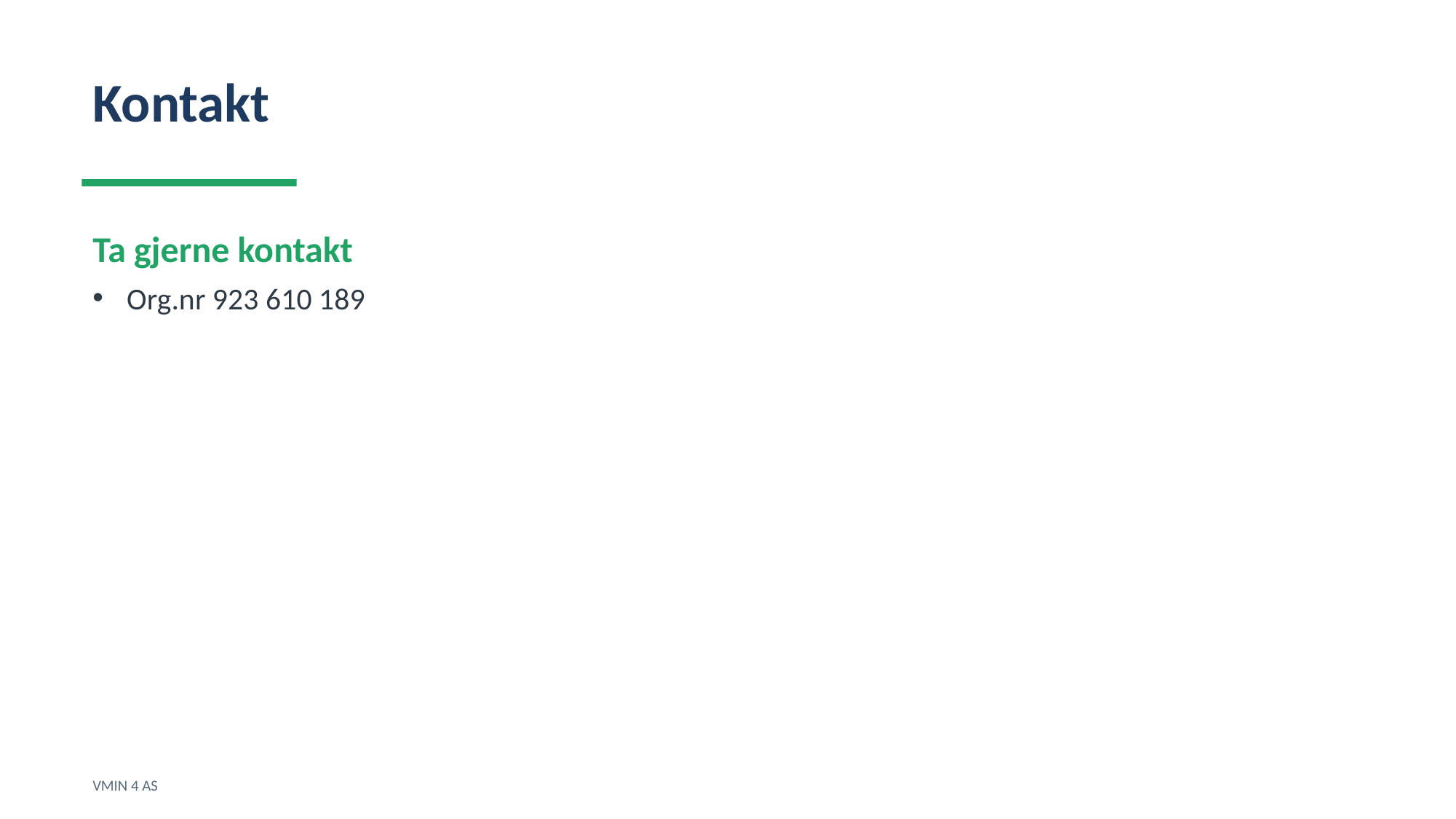

Kontakt

Ta gjerne kontakt
Org.nr 923 610 189
VMIN 4 AS